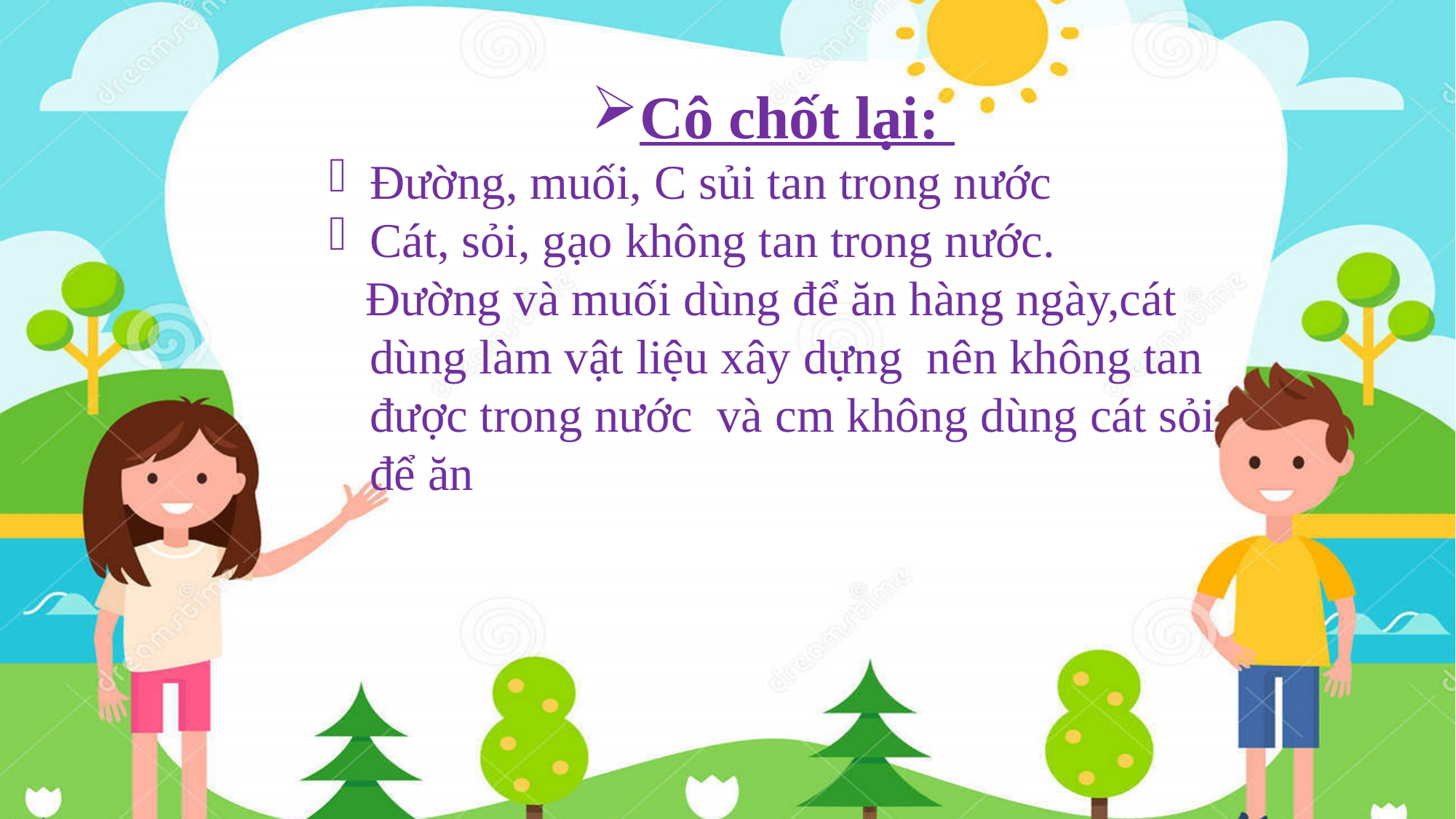

Cô chốt lại:
Đường, muối, C sủi tan trong nước
Cát, sỏi, gạo không tan trong nước.
   Đường và muối dùng để ăn hàng ngày,cát dùng làm vật liệu xây dựng  nên không tan được trong nước  và cm không dùng cát sỏi để ăn